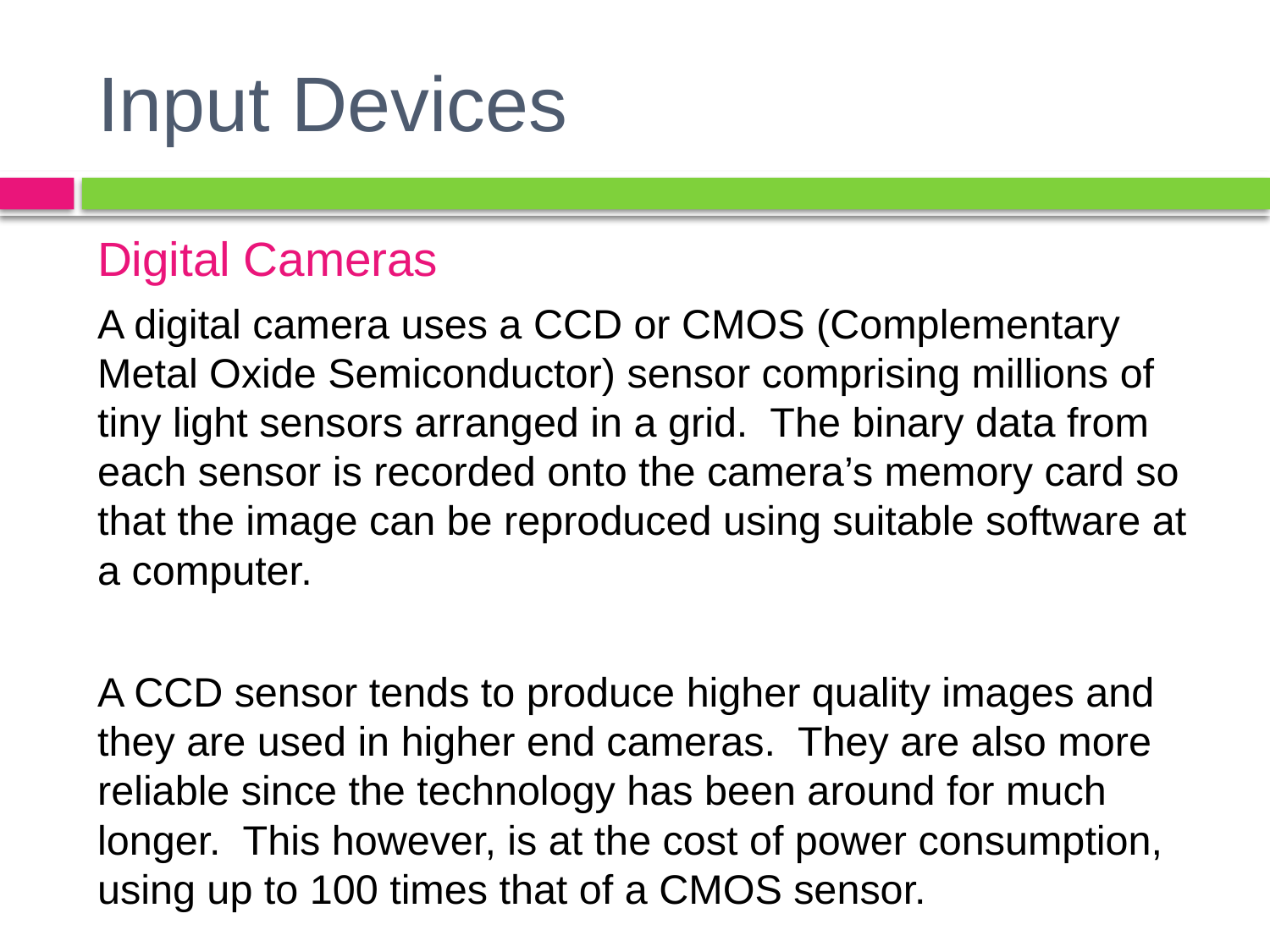

# Input Devices
Digital Cameras
A digital camera uses a CCD or CMOS (Complementary Metal Oxide Semiconductor) sensor comprising millions of tiny light sensors arranged in a grid.  The binary data from each sensor is recorded onto the camera’s memory card so that the image can be reproduced using suitable software at a computer.

A CCD sensor tends to produce higher quality images and they are used in higher end cameras.  They are also more reliable since the technology has been around for much longer.  This however, is at the cost of power consumption, using up to 100 times that of a CMOS sensor.